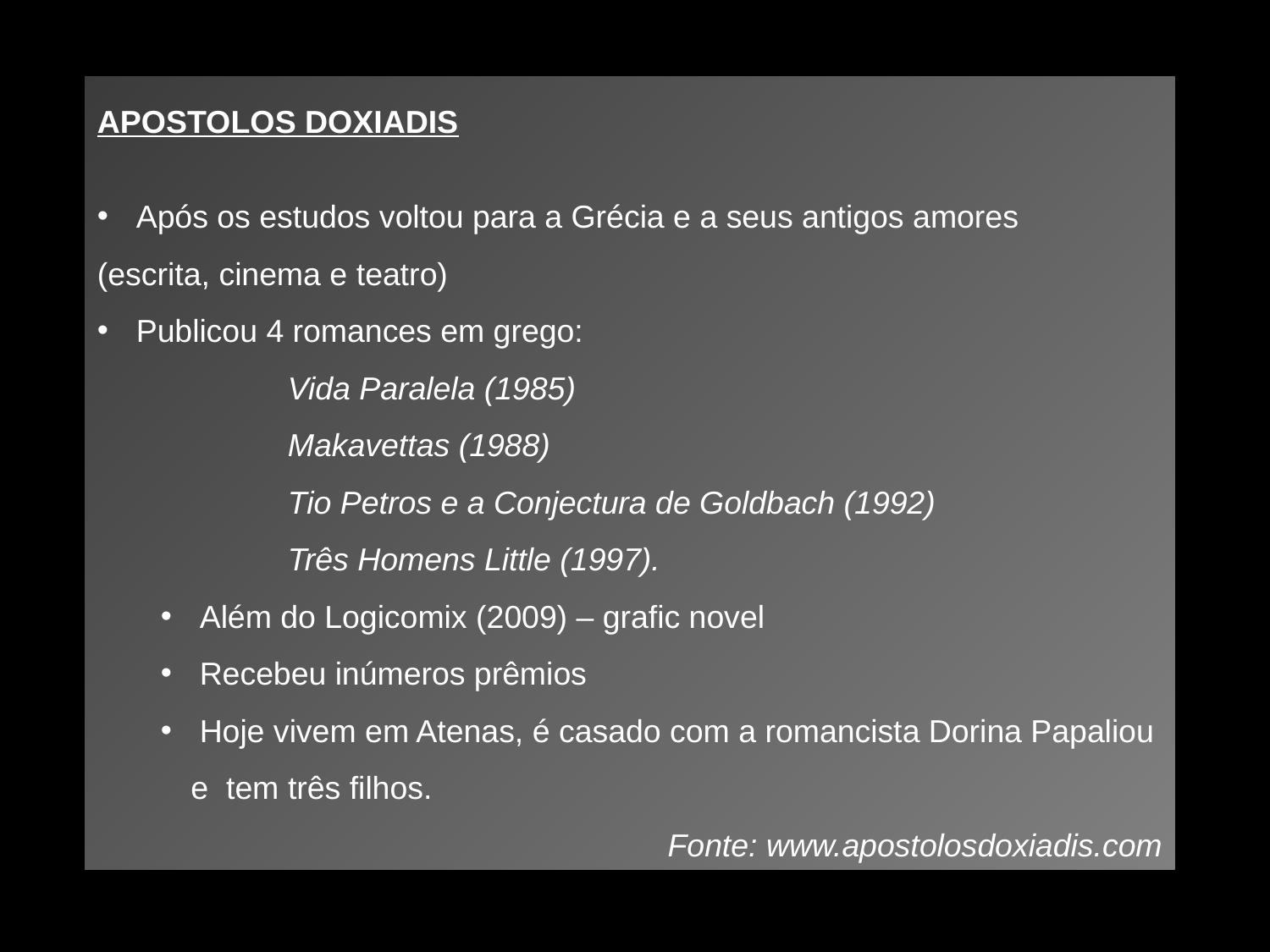

APOSTOLOS DOXIADIS

 Após os estudos voltou para a Grécia e a seus antigos amores
(escrita, cinema e teatro)
 Publicou 4 romances em grego:
	Vida Paralela (1985)
 	Makavettas (1988)
	Tio Petros e a Conjectura de Goldbach (1992)
	Três Homens Little (1997).
 Além do Logicomix (2009) – grafic novel
 Recebeu inúmeros prêmios
 Hoje vivem em Atenas, é casado com a romancista Dorina Papaliou e  tem três filhos.
Fonte: www.apostolosdoxiadis.com